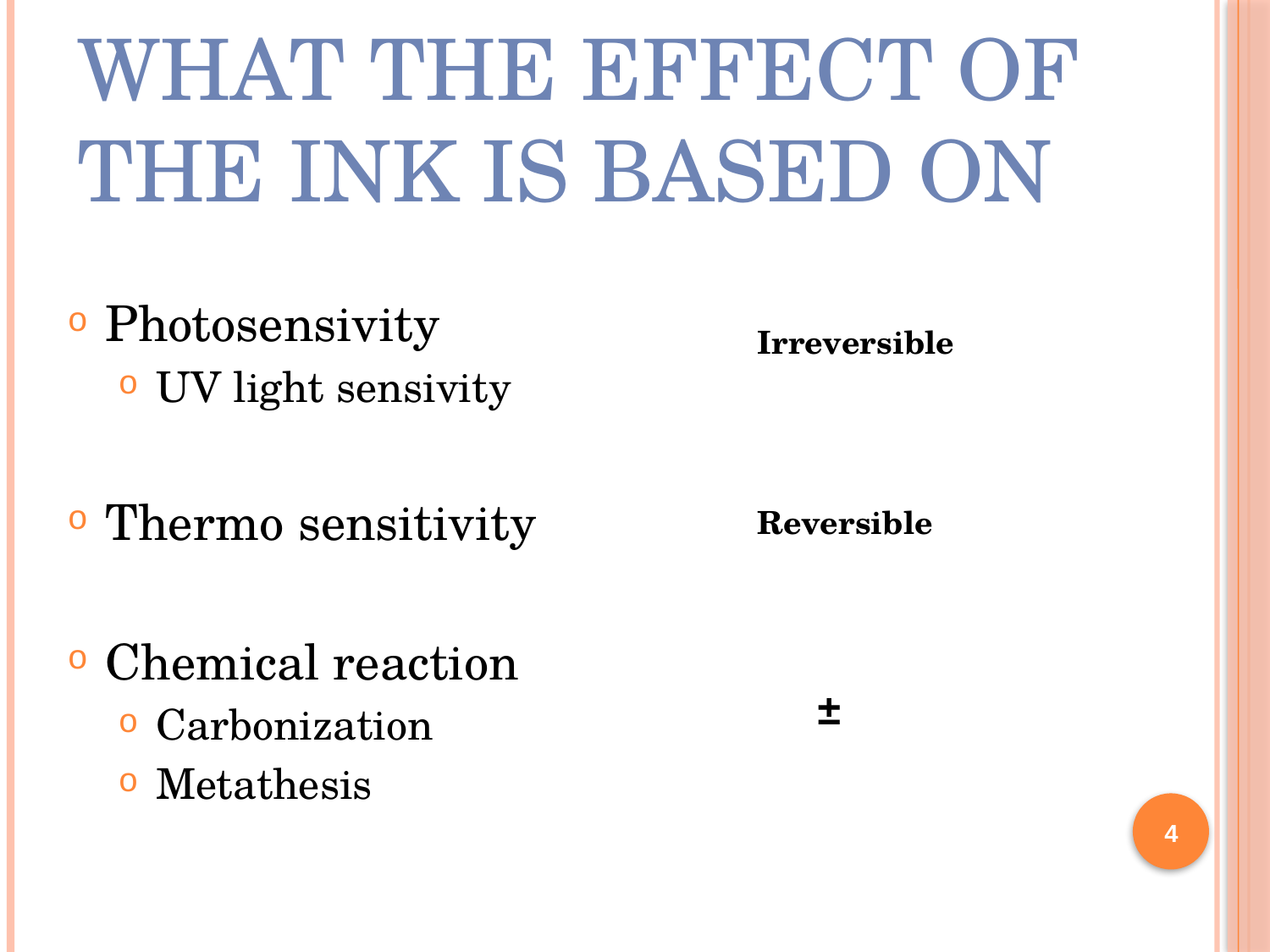

# What the effect of the ink is based on
Photosensivity
UV light sensivity

Thermo sensitivity

Chemical reaction
Carbonization
Metathesis
Irreversible
Reversible
±
4